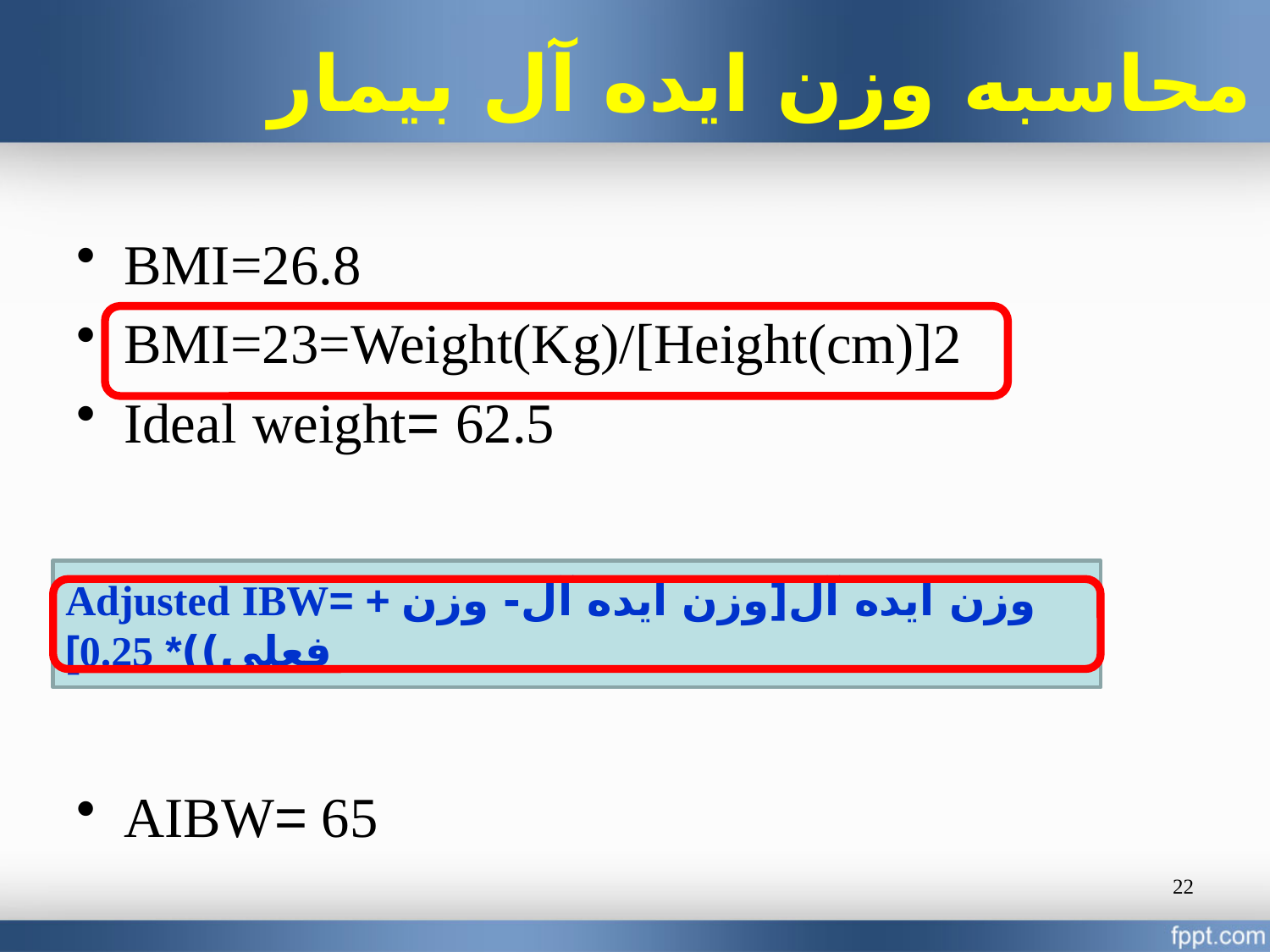

محاسبه وزن ایده آل بیمار
BMI=26.8
BMI=23=Weight(Kg)/[Height(cm)]2
Ideal weight= 62.5

AIBW= 65

Adjusted IBW= + وزن ایده آل[وزن ایده آل- وزن فعلی))* 0.25]

22